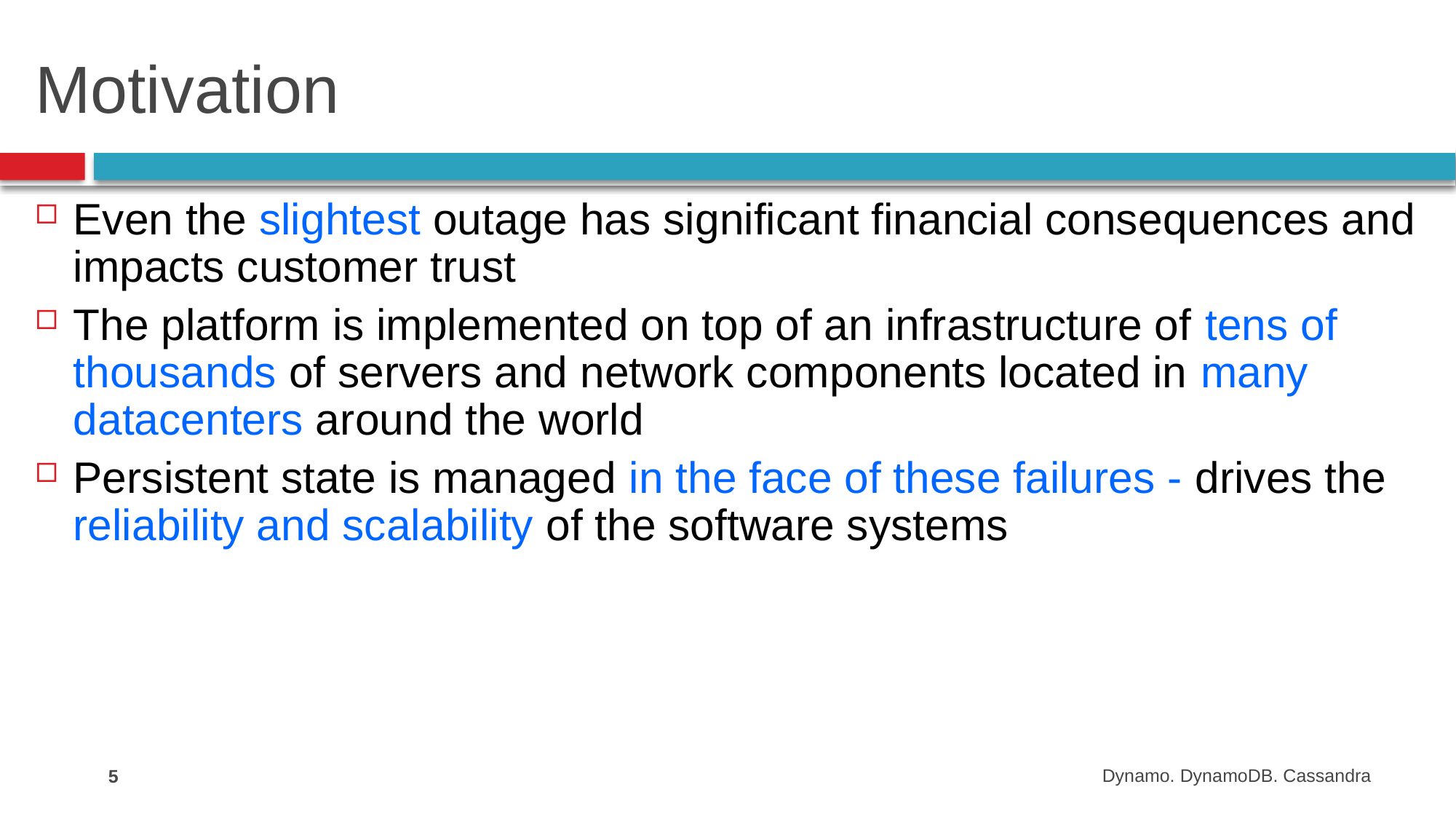

# Motivation
Even the slightest outage has significant financial consequences and impacts customer trust
The platform is implemented on top of an infrastructure of tens of thousands of servers and network components located in many datacenters around the world
Persistent state is managed in the face of these failures - drives the reliability and scalability of the software systems
5
Dynamo. DynamoDB. Cassandra